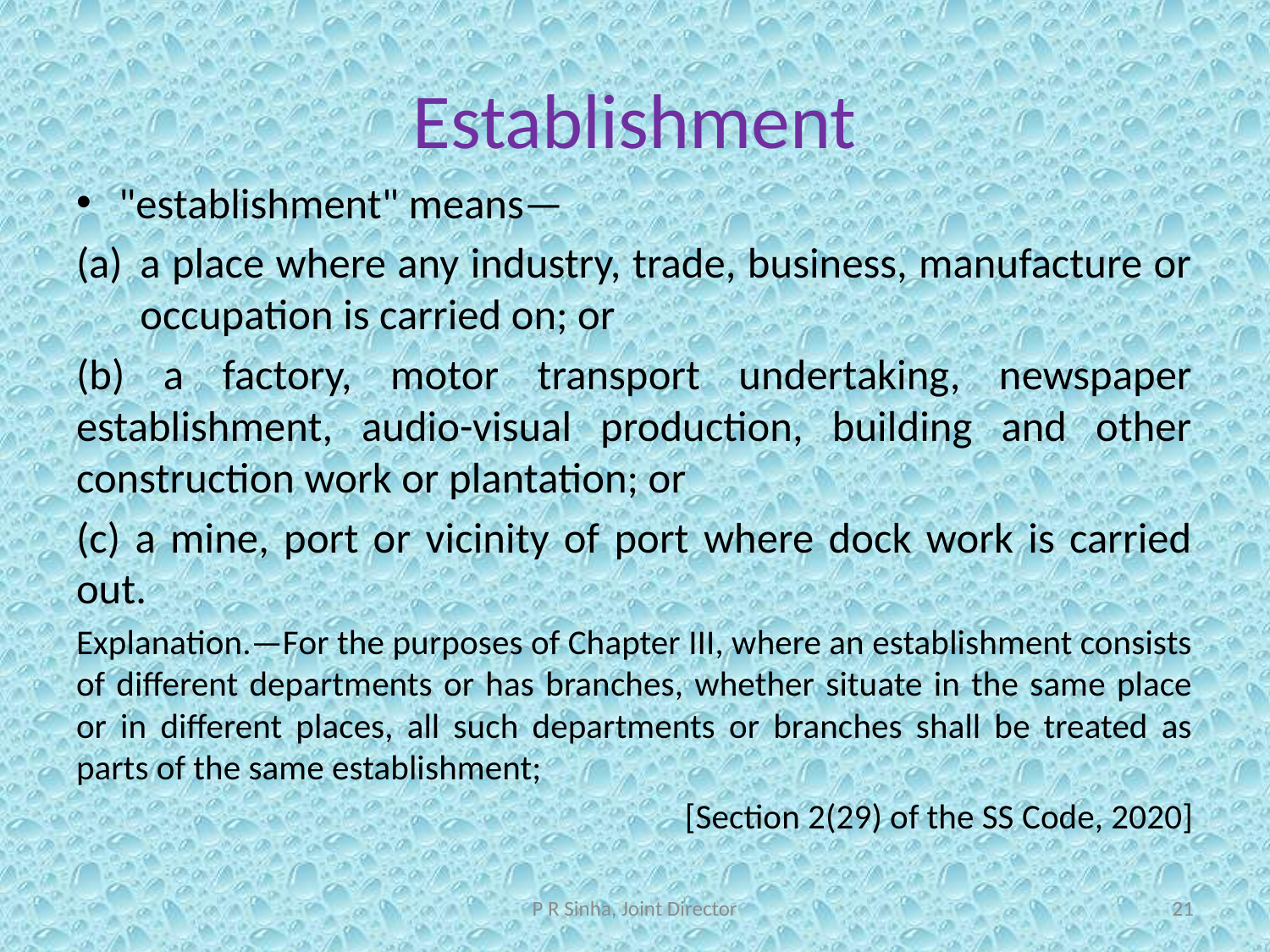

# Establishment
"establishment" means—
a place where any industry, trade, business, manufacture or occupation is carried on; or
(b) a factory, motor transport undertaking, newspaper establishment, audio-visual production, building and other construction work or plantation; or
(c) a mine, port or vicinity of port where dock work is carried out.
Explanation.—For the purposes of Chapter III, where an establishment consists of different departments or has branches, whether situate in the same place or in different places, all such departments or branches shall be treated as parts of the same establishment;
[Section 2(29) of the SS Code, 2020]
P R Sinha, Joint Director
21